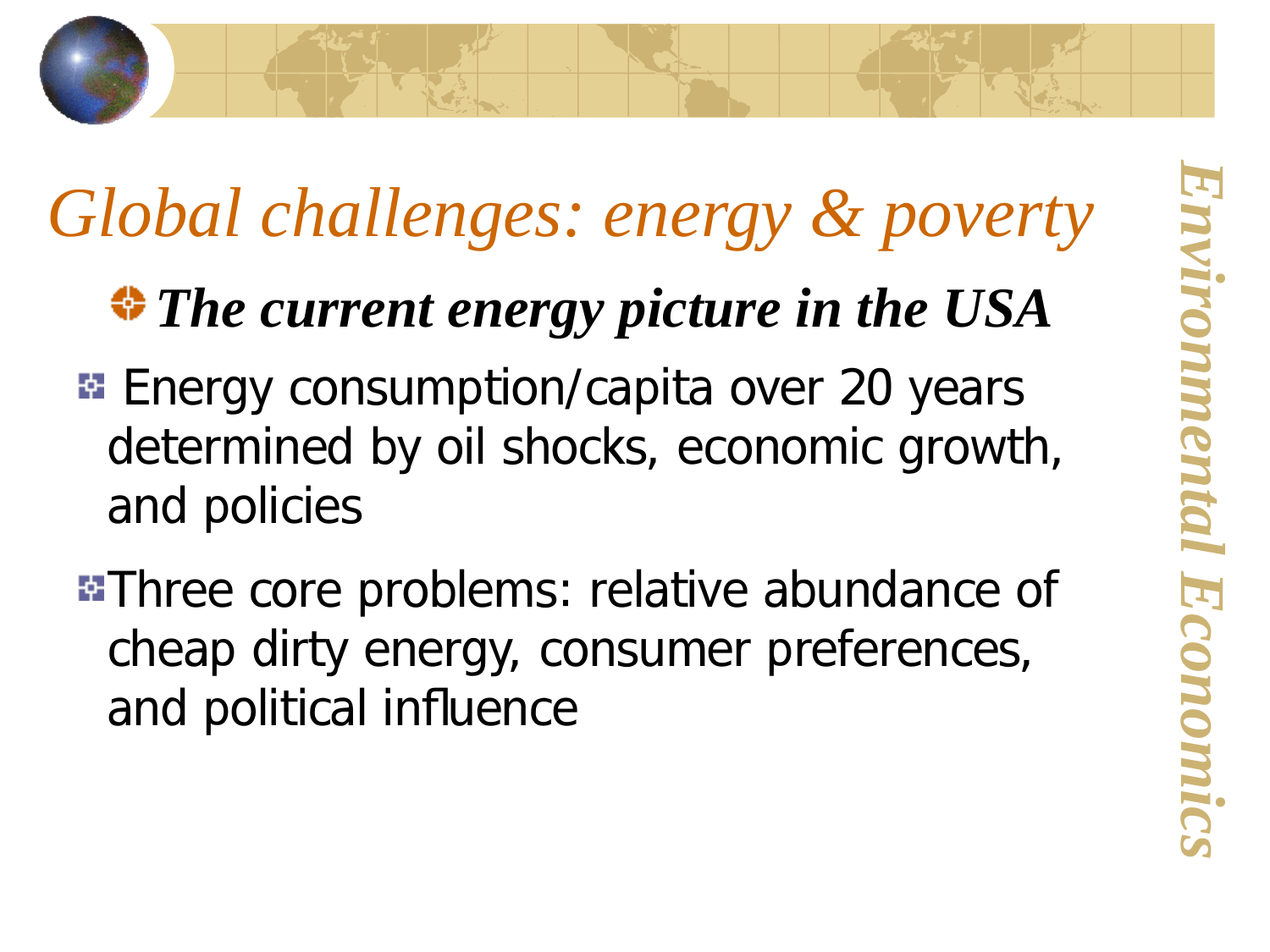

# Global challenges: energy & poverty
The current energy picture in the USA
 Energy consumption/capita over 20 years determined by oil shocks, economic growth, and policies
Three core problems: relative abundance of cheap dirty energy, consumer preferences, and political influence